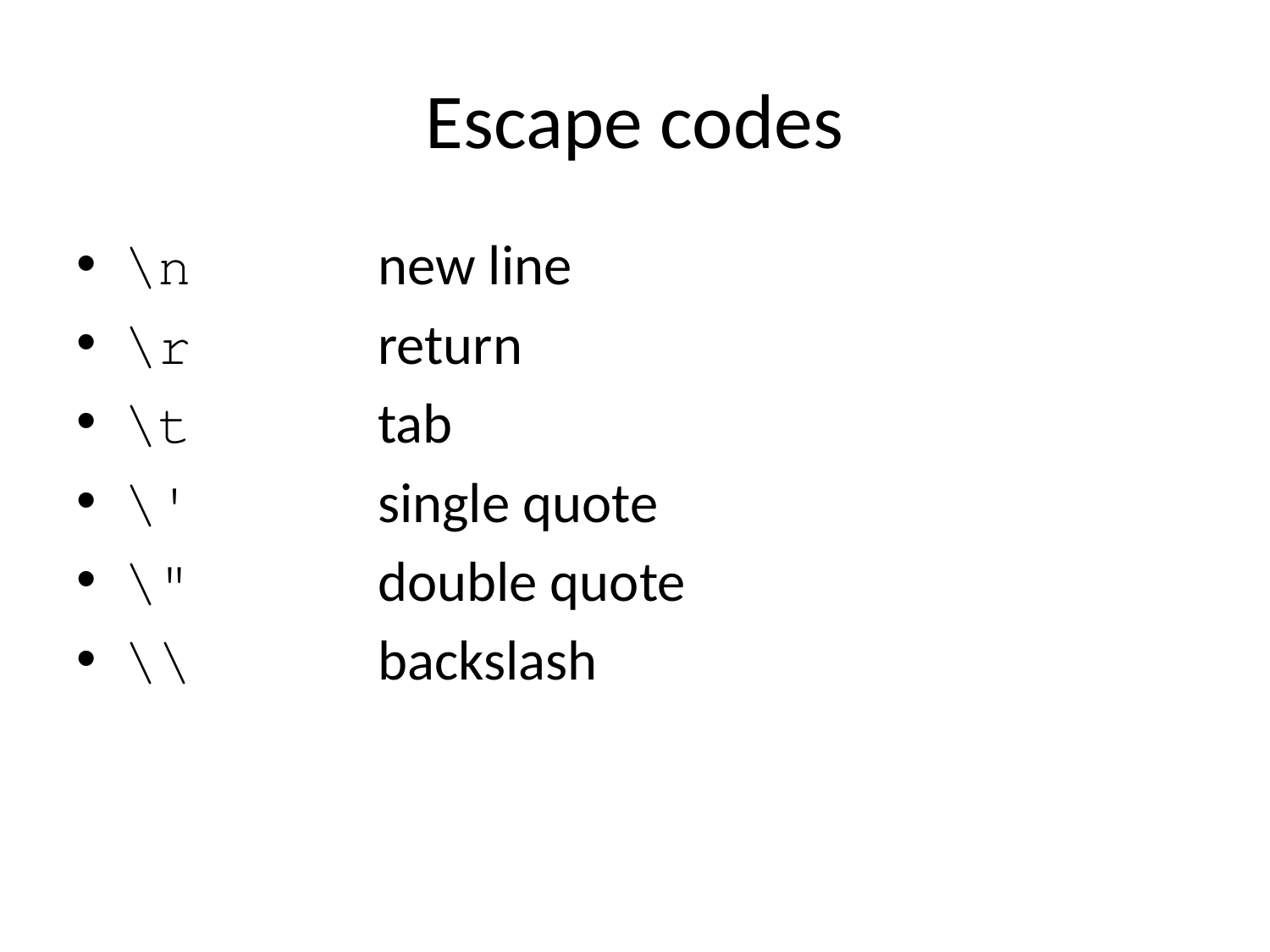

# Escape codes
\n		new line
\r		return
\t		tab
\'		single quote
\"		double quote
\\		backslash